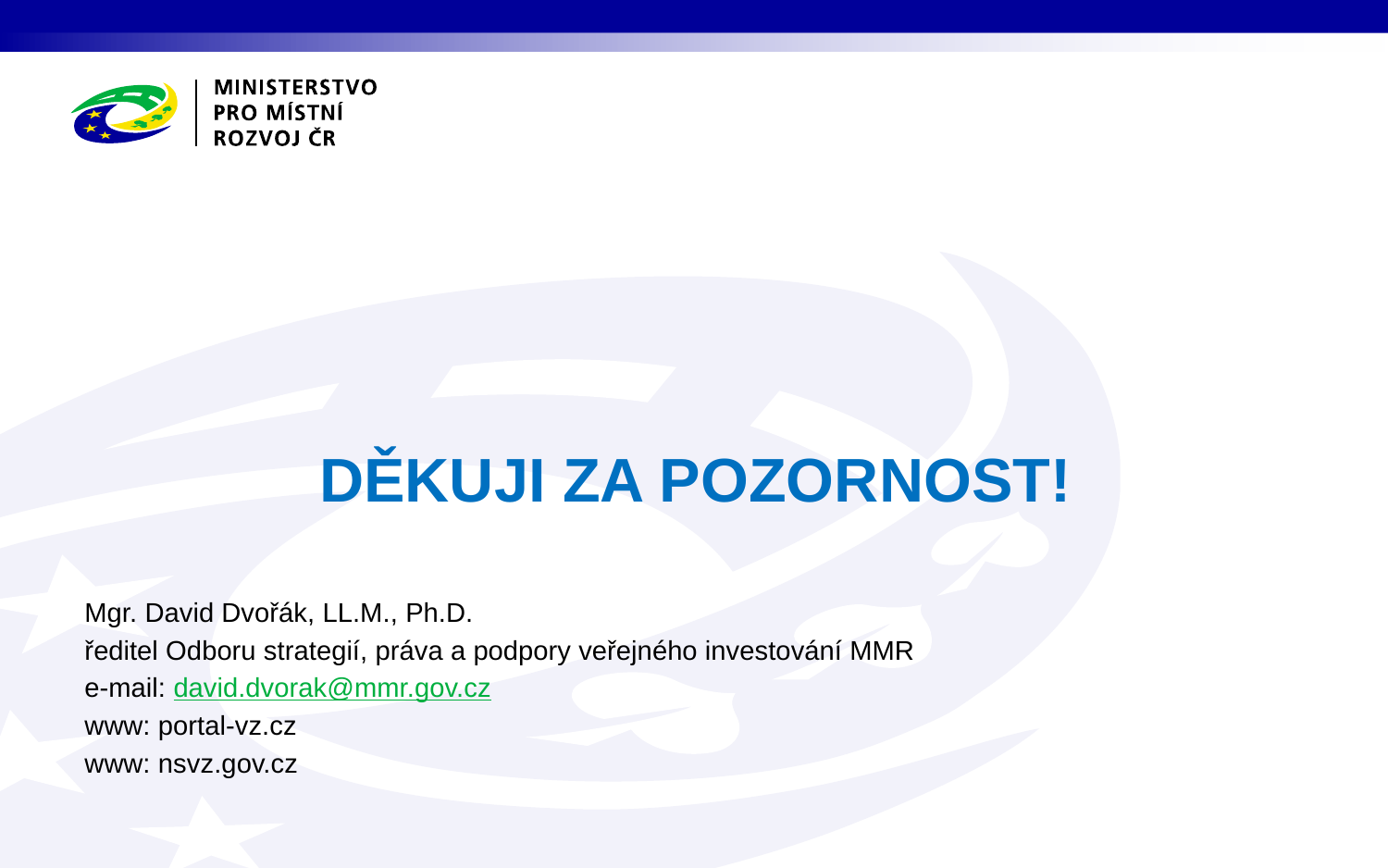

DĚKUJI ZA POZORNOST!

Mgr. David Dvořák, LL.M., Ph.D.
ředitel Odboru strategií, práva a podpory veřejného investování MMR
e-mail: david.dvorak@mmr.gov.cz
www: portal-vz.cz
www: nsvz.gov.cz